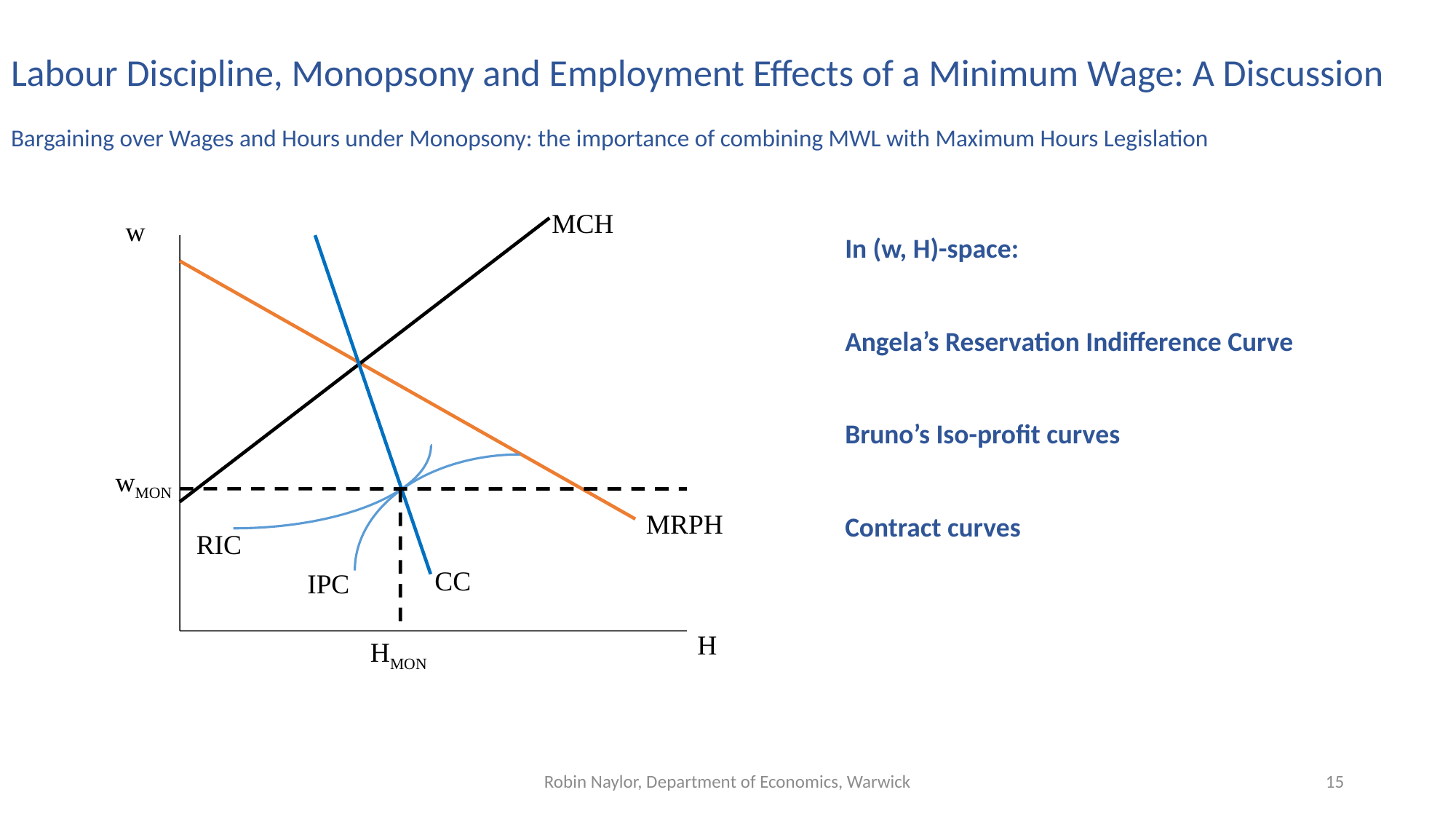

Bargaining over Wages and Hours under Monopsony: the importance of combining MWL with Maximum Hours Legislation

Labour Discipline, Monopsony and Employment Effects of a Minimum Wage: A Discussion
MCH
w

In (w, H)-space:

Angela’s Reservation Indifference Curve

Bruno’s Iso-profit curves

Contract curves

wMON

MRPH
RIC
CC
IPC
H
HMON

Robin Naylor, Department of Economics, Warwick
15